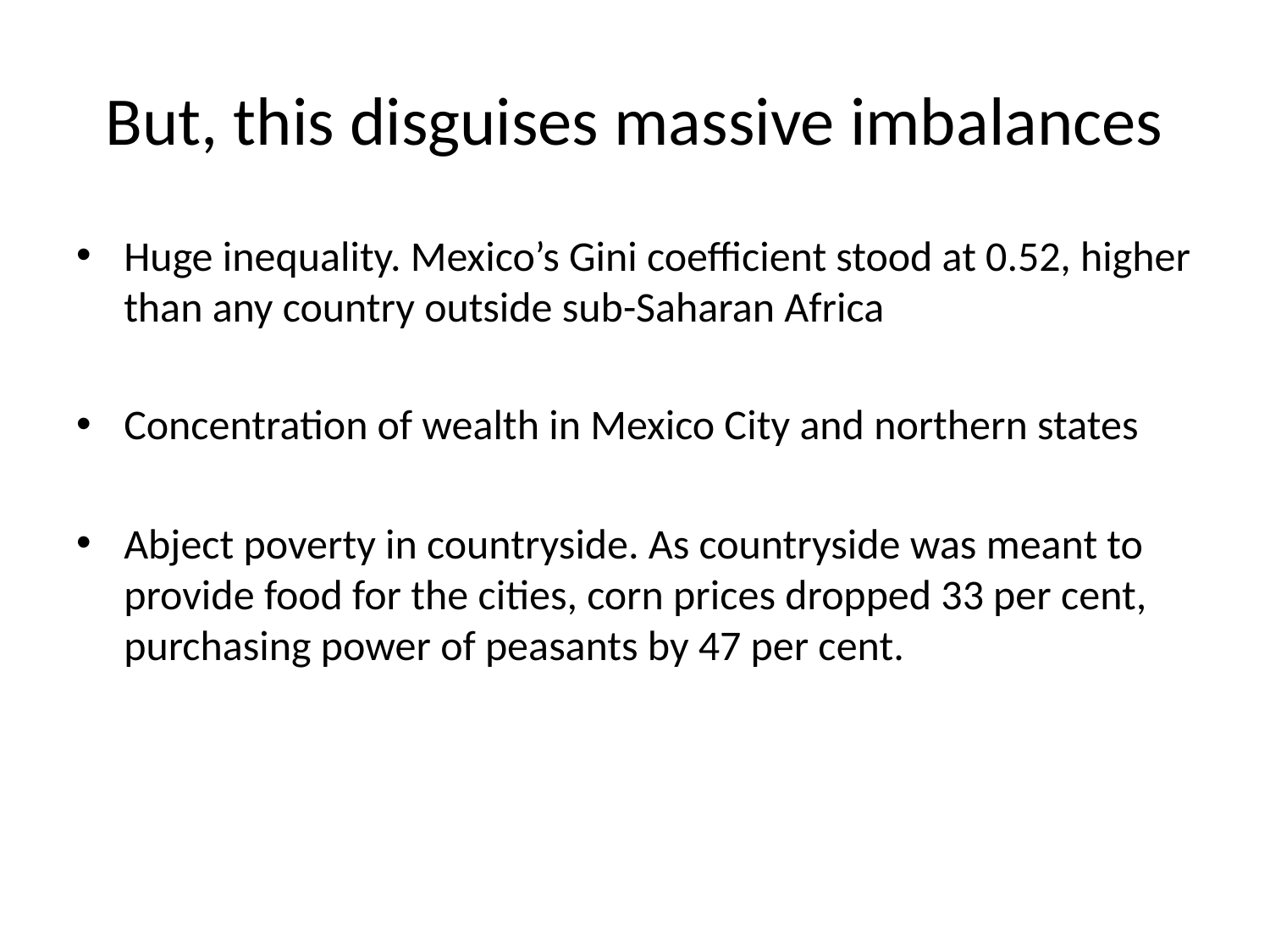

# But, this disguises massive imbalances
Huge inequality. Mexico’s Gini coefficient stood at 0.52, higher than any country outside sub-Saharan Africa

Concentration of wealth in Mexico City and northern states

Abject poverty in countryside. As countryside was meant to provide food for the cities, corn prices dropped 33 per cent, purchasing power of peasants by 47 per cent.